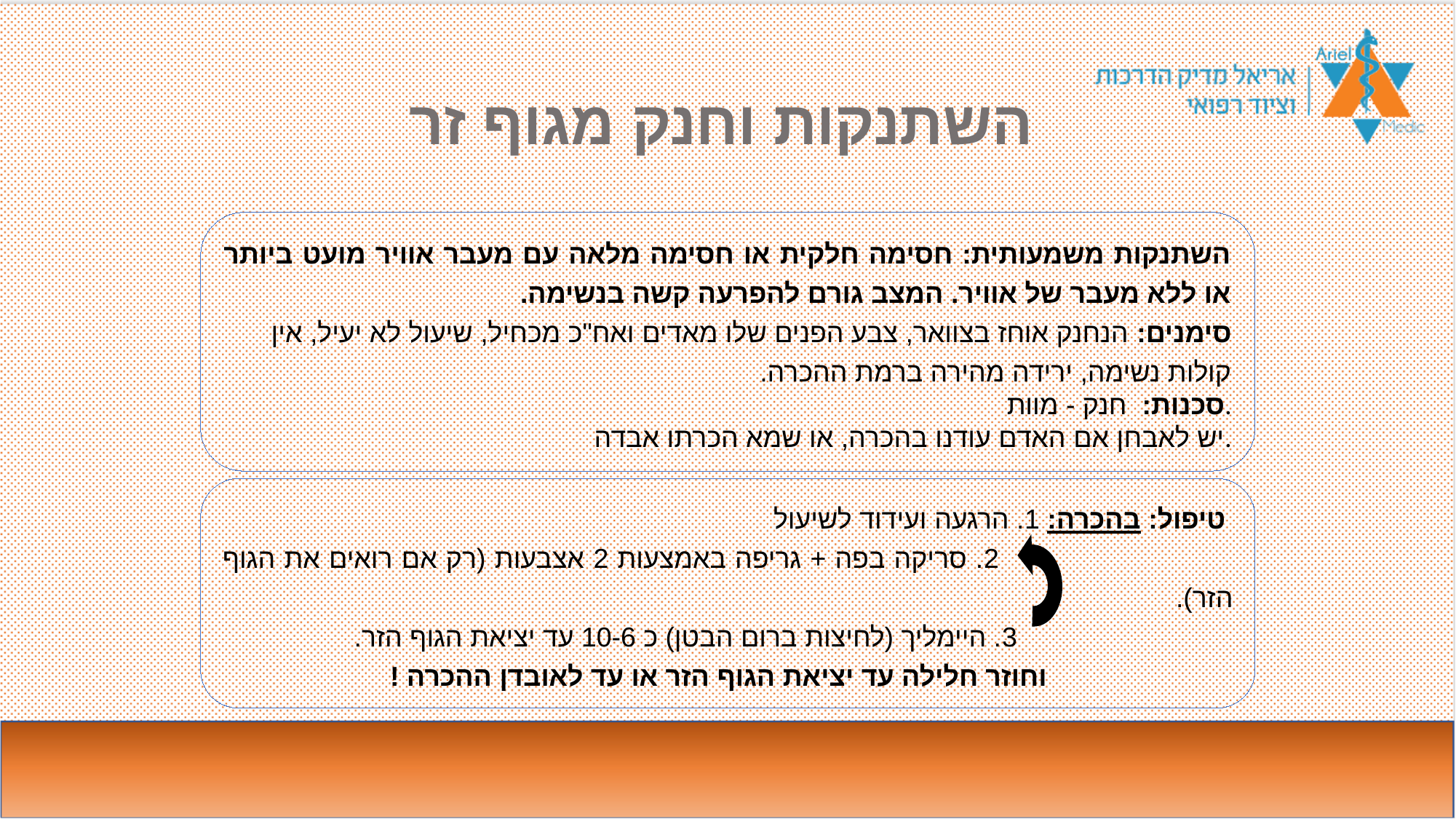

# השתנקות וחנק מגוף זר
השתנקות משמעותית: חסימה חלקית או חסימה מלאה עם מעבר אוויר מועט ביותר או ללא מעבר של אוויר. המצב גורם להפרעה קשה בנשימה.
סימנים: הנחנק אוחז בצוואר, צבע הפנים שלו מאדים ואח"כ מכחיל, שיעול לא יעיל, אין קולות נשימה, ירידה מהירה ברמת ההכרה.
סכנות:  חנק - מוות.
יש לאבחן אם האדם עודנו בהכרה, או שמא הכרתו אבדה.
 טיפול: 	בהכרה: 	1. הרגעה ועידוד לשיעול
		              2. סריקה בפה + גריפה באמצעות 2 אצבעות (רק אם רואים את הגוף הזר).
		              3. היימליך (לחיצות ברום הבטן) כ 10-6 עד יציאת הגוף הזר.
		          וחוזר חלילה עד יציאת הגוף הזר או עד לאובדן ההכרה !